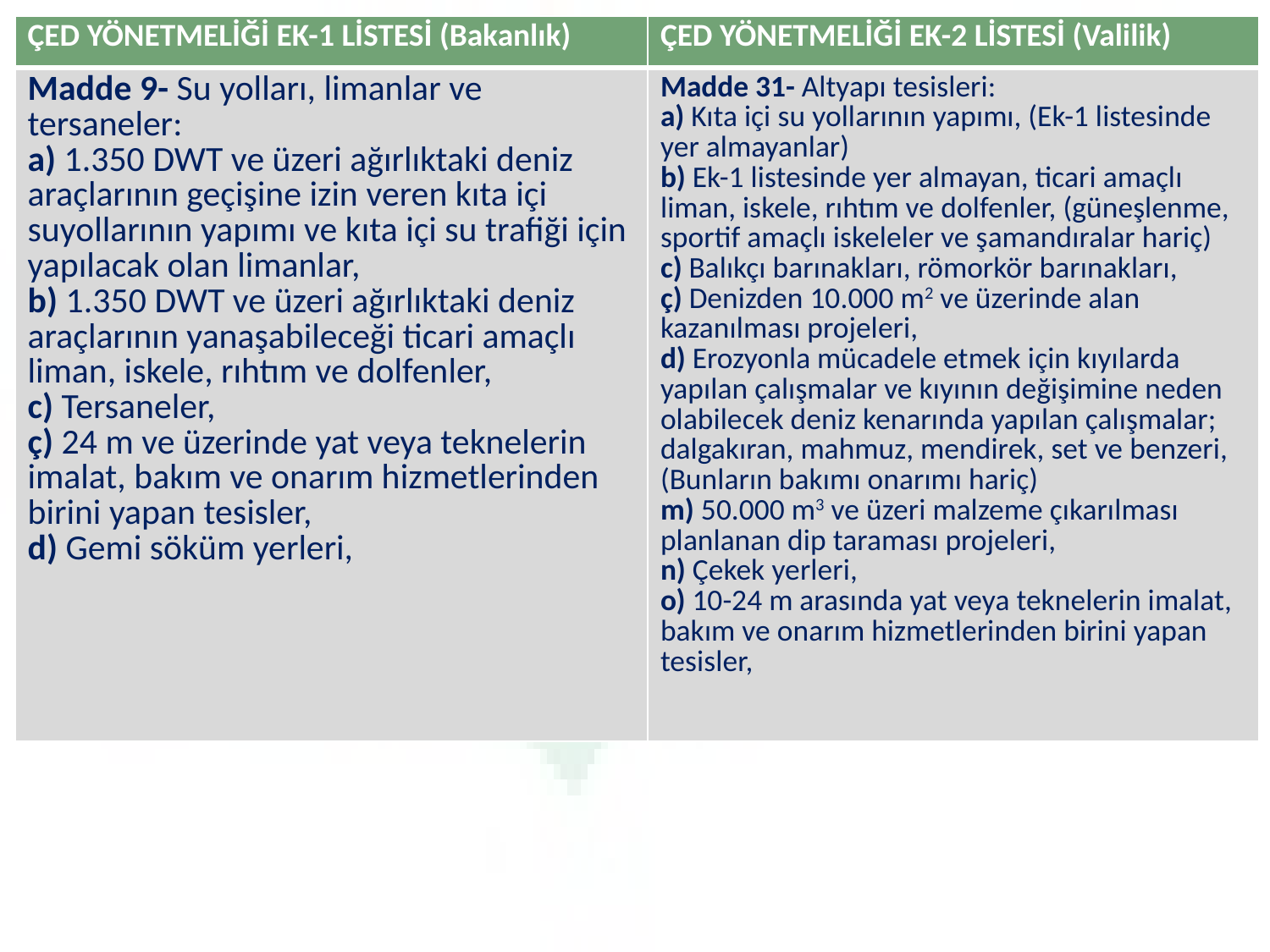

| ÇED YÖNETMELİĞİ EK-1 LİSTESİ (Bakanlık) | ÇED YÖNETMELİĞİ EK-2 LİSTESİ (Valilik) |
| --- | --- |
| Madde 9- Su yolları, limanlar ve tersaneler: a) 1.350 DWT ve üzeri ağırlıktaki deniz araçlarının geçişine izin veren kıta içi suyollarının yapımı ve kıta içi su trafiği için yapılacak olan limanlar, b) 1.350 DWT ve üzeri ağırlıktaki deniz araçlarının yanaşabileceği ticari amaçlı liman, iskele, rıhtım ve dolfenler, c) Tersaneler, ç) 24 m ve üzerinde yat veya teknelerin imalat, bakım ve onarım hizmetlerinden birini yapan tesisler, d) Gemi söküm yerleri, | Madde 31- Altyapı tesisleri: a) Kıta içi su yollarının yapımı, (Ek-1 listesinde yer almayanlar) b) Ek-1 listesinde yer almayan, ticari amaçlı liman, iskele, rıhtım ve dolfenler, (güneşlenme, sportif amaçlı iskeleler ve şamandıralar hariç) c) Balıkçı barınakları, römorkör barınakları, ç) Denizden 10.000 m2 ve üzerinde alan kazanılması projeleri, d) Erozyonla mücadele etmek için kıyılarda yapılan çalışmalar ve kıyının değişimine neden olabilecek deniz kenarında yapılan çalışmalar; dalgakıran, mahmuz, mendirek, set ve benzeri, (Bunların bakımı onarımı hariç) m) 50.000 m3 ve üzeri malzeme çıkarılması planlanan dip taraması projeleri, n) Çekek yerleri, o) 10-24 m arasında yat veya teknelerin imalat, bakım ve onarım hizmetlerinden birini yapan tesisler, |